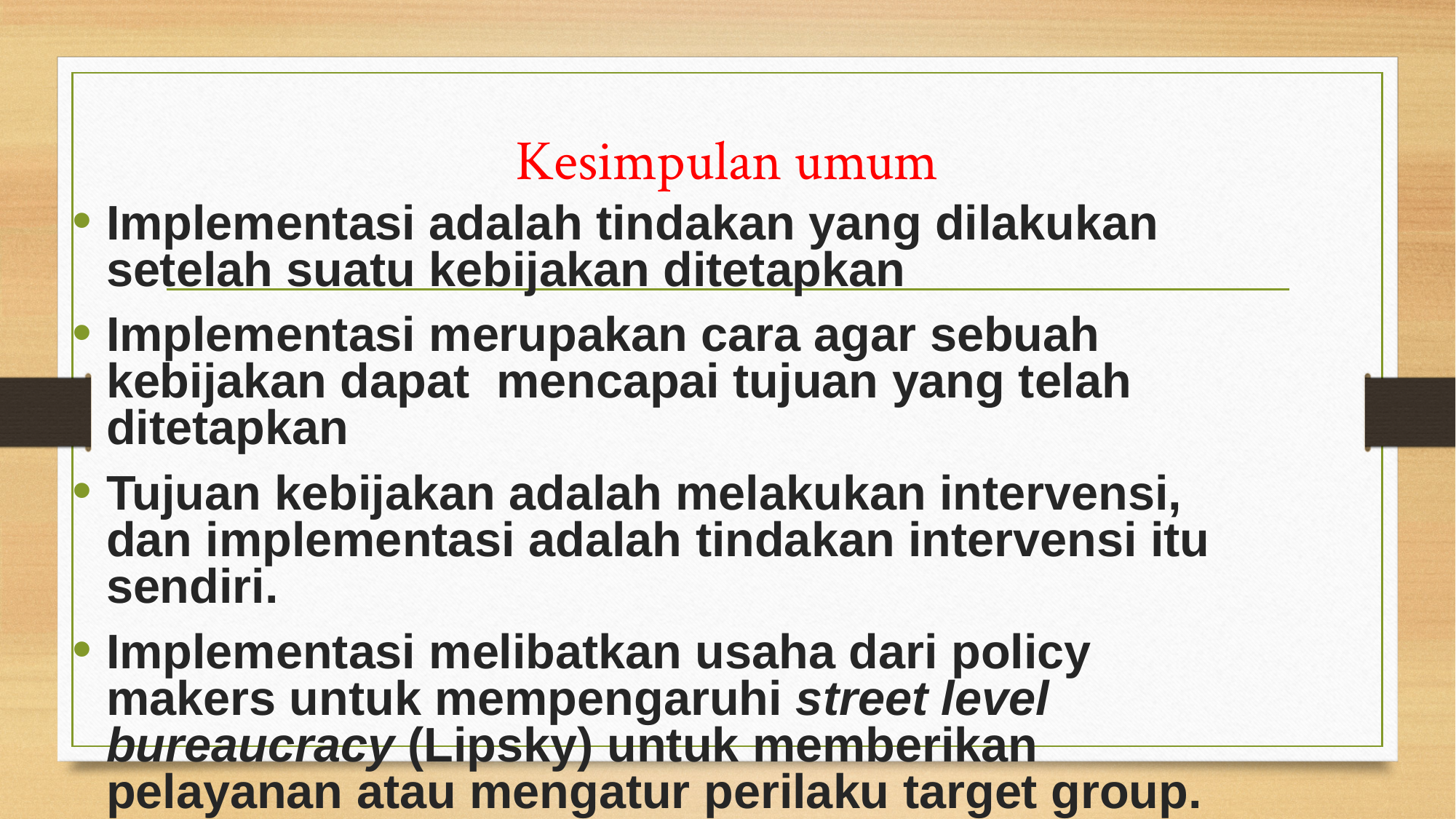

# Kesimpulan umum
Implementasi adalah tindakan yang dilakukan setelah suatu kebijakan ditetapkan
Implementasi merupakan cara agar sebuah kebijakan dapat  mencapai tujuan yang telah ditetapkan
Tujuan kebijakan adalah melakukan intervensi, dan implementasi adalah tindakan intervensi itu sendiri.
Implementasi melibatkan usaha dari policy makers untuk mempengaruhi street level bureaucracy (Lipsky) untuk memberikan pelayanan atau mengatur perilaku target group.